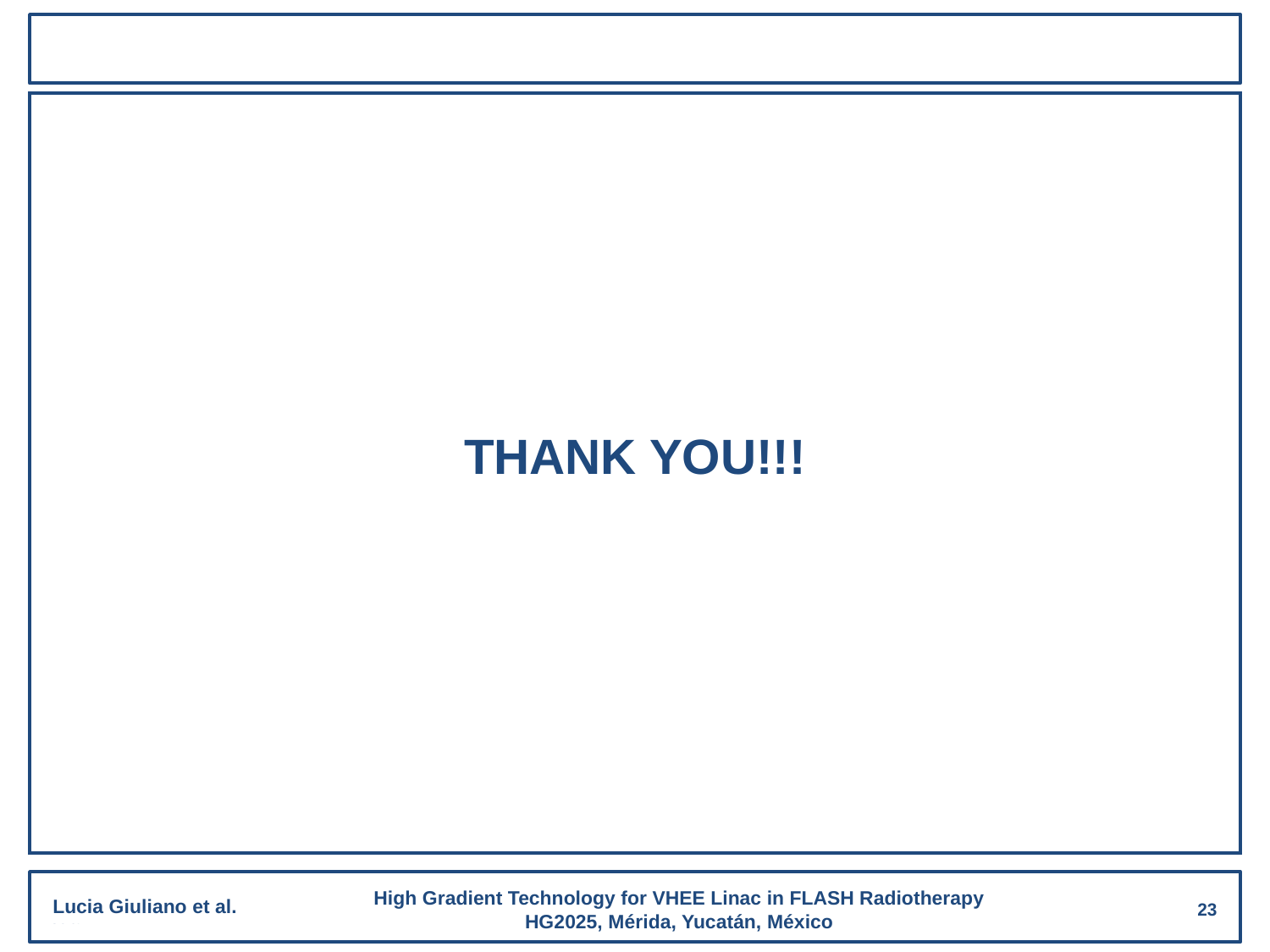

Thank you!!!
High Gradient Technology for VHEE Linac in FLASH Radiotherapy
HG2025, Mérida, Yucatán, México
Lucia Giuliano et al.
23